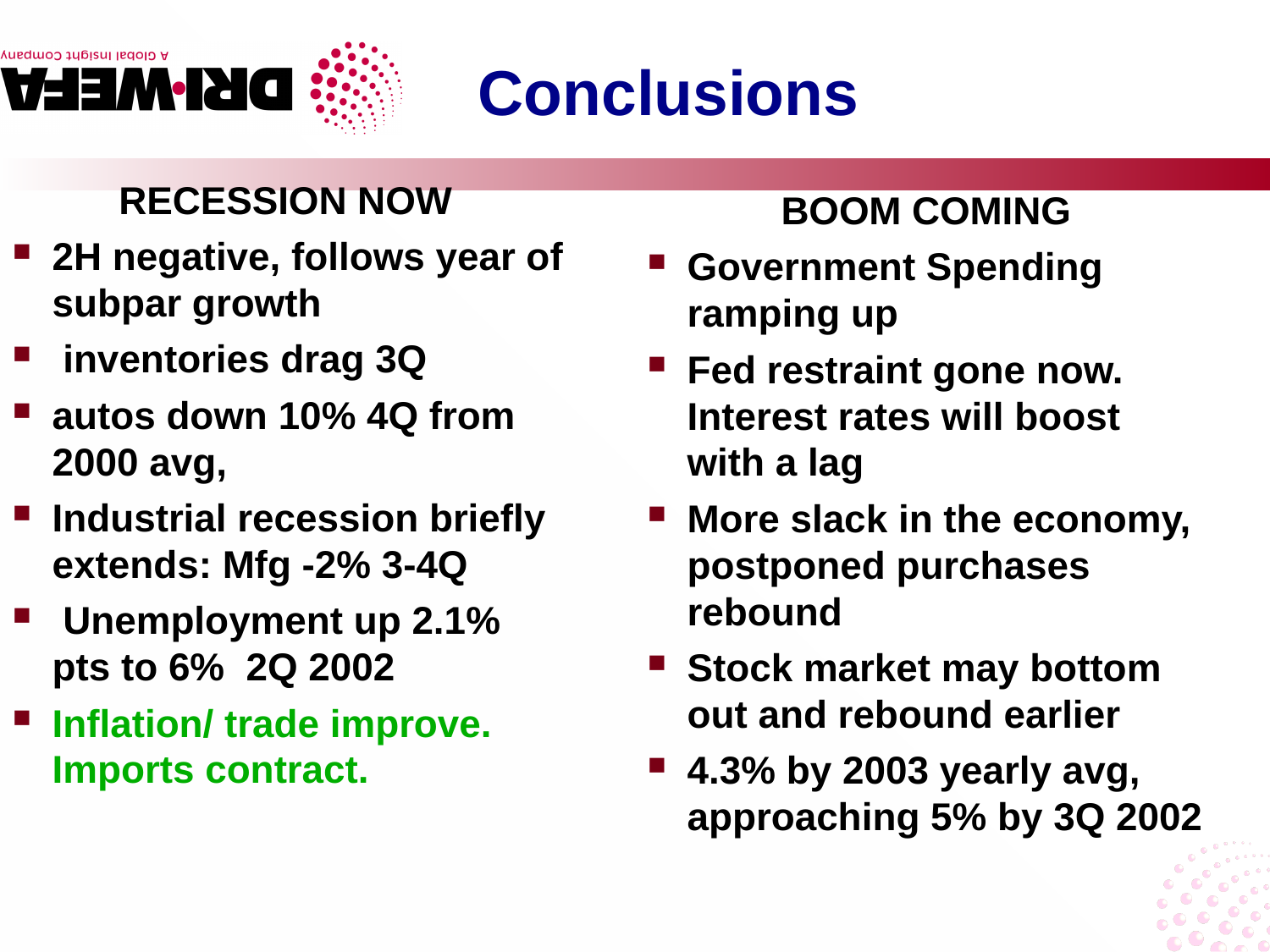

# Conclusions
RECESSION NOW
2H negative, follows year of subpar growth
 inventories drag 3Q
autos down 10% 4Q from 2000 avg,
Industrial recession briefly extends: Mfg -2% 3-4Q
 Unemployment up 2.1% pts to 6%  2Q 2002
Inflation/ trade improve. Imports contract.
BOOM COMING
Government Spending ramping up
Fed restraint gone now. Interest rates will boost with a lag
More slack in the economy, postponed purchases rebound
Stock market may bottom out and rebound earlier
4.3% by 2003 yearly avg, approaching 5% by 3Q 2002